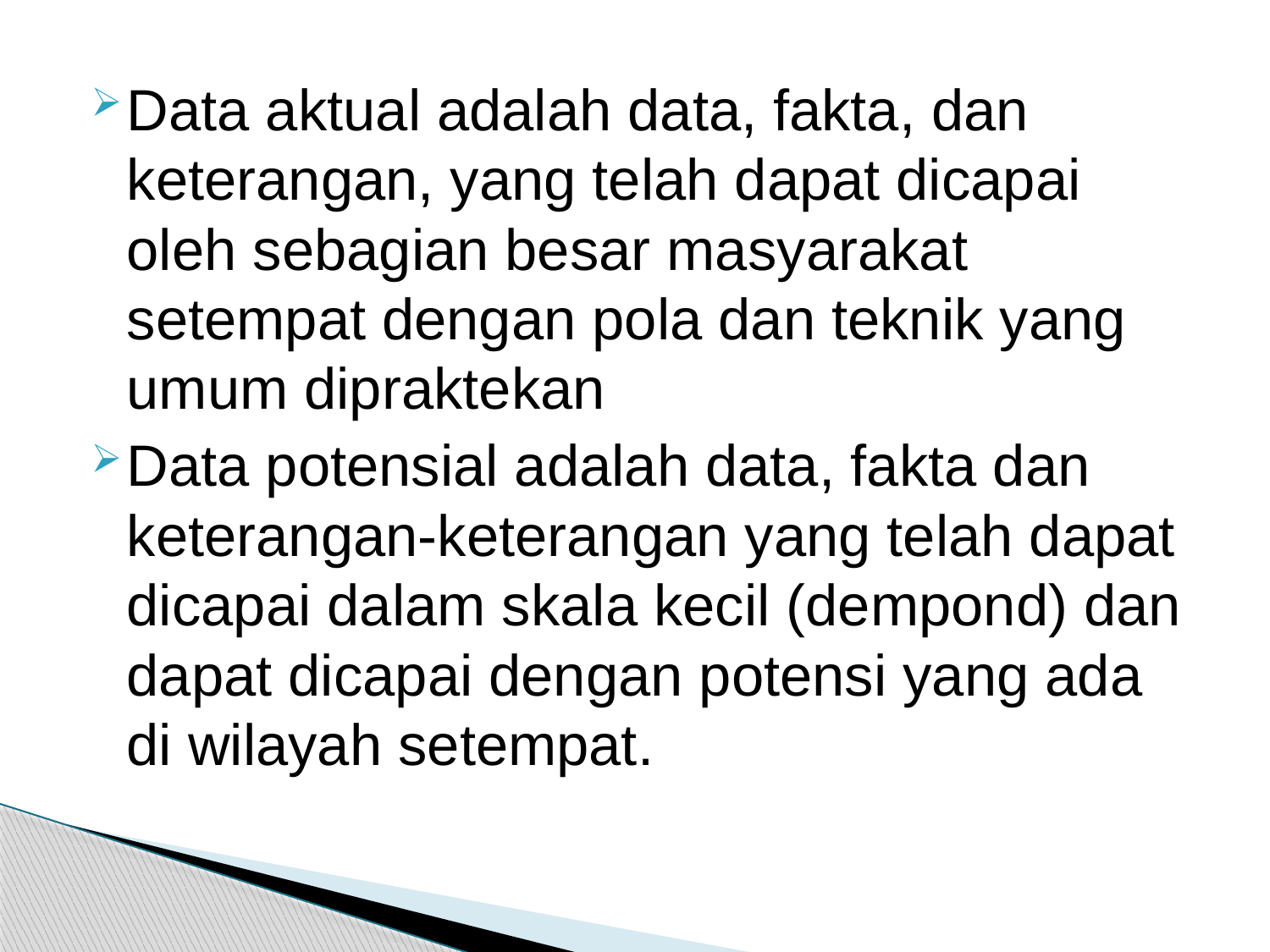

Data aktual adalah data, fakta, dan keterangan, yang telah dapat dicapai oleh sebagian besar masyarakat setempat dengan pola dan teknik yang umum dipraktekan
Data potensial adalah data, fakta dan keterangan-keterangan yang telah dapat dicapai dalam skala kecil (dempond) dan dapat dicapai dengan potensi yang ada di wilayah setempat.